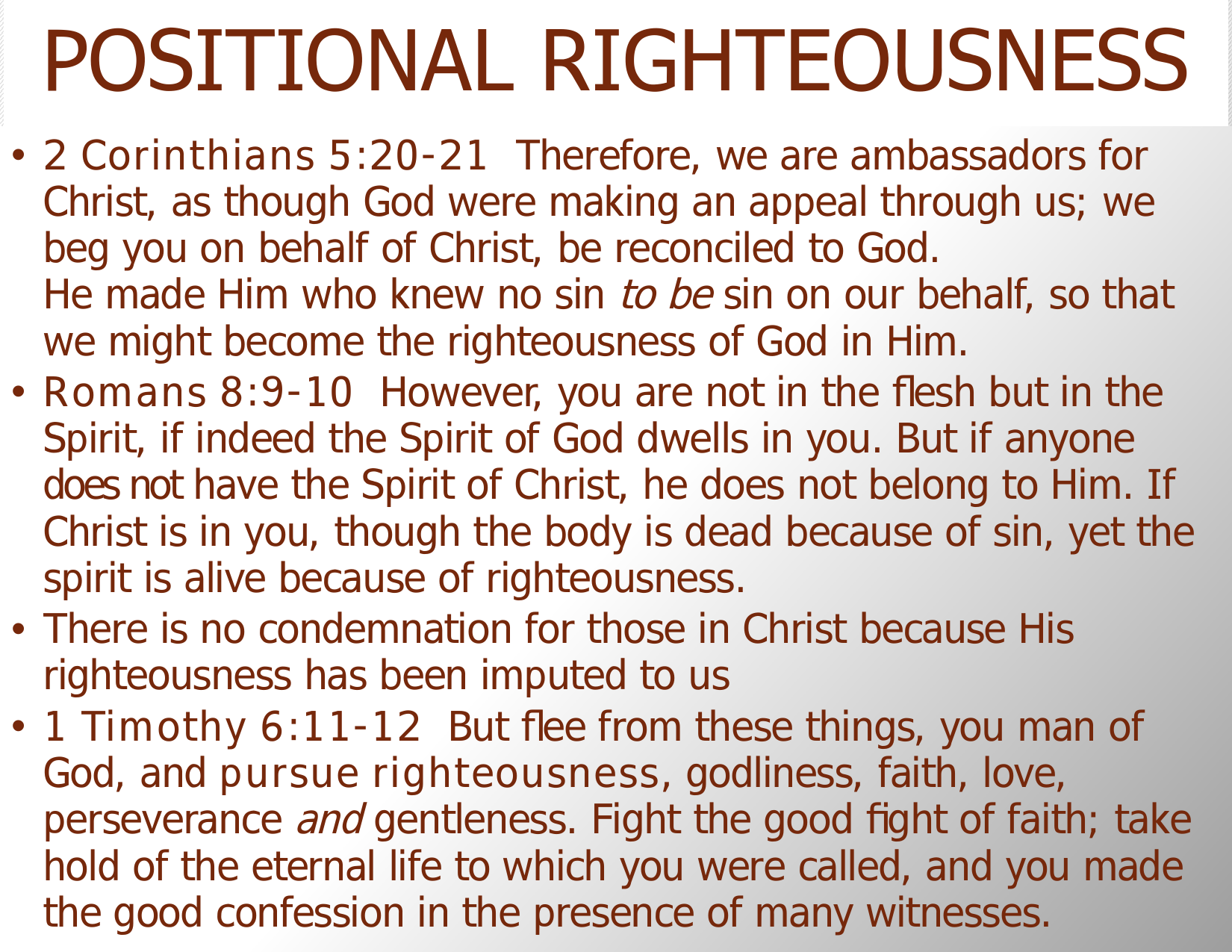

# POSITIONAL RIGHTEOUSNESS
2 Corinthians 5:20-21  Therefore, we are ambassadors for Christ, as though God were making an appeal through us; we beg you on behalf of Christ, be reconciled to God.
He made Him who knew no sin to be sin on our behalf, so that we might become the righteousness of God in Him.
Romans 8:9-10  However, you are not in the flesh but in the Spirit, if indeed the Spirit of God dwells in you. But if anyone does not have the Spirit of Christ, he does not belong to Him. If Christ is in you, though the body is dead because of sin, yet the spirit is alive because of righteousness.
There is no condemnation for those in Christ because His righteousness has been imputed to us
1 Timothy 6:11-12  But flee from these things, you man of God, and pursue righteousness, godliness, faith, love, perseverance and gentleness. Fight the good fight of faith; take hold of the eternal life to which you were called, and you made the good confession in the presence of many witnesses.